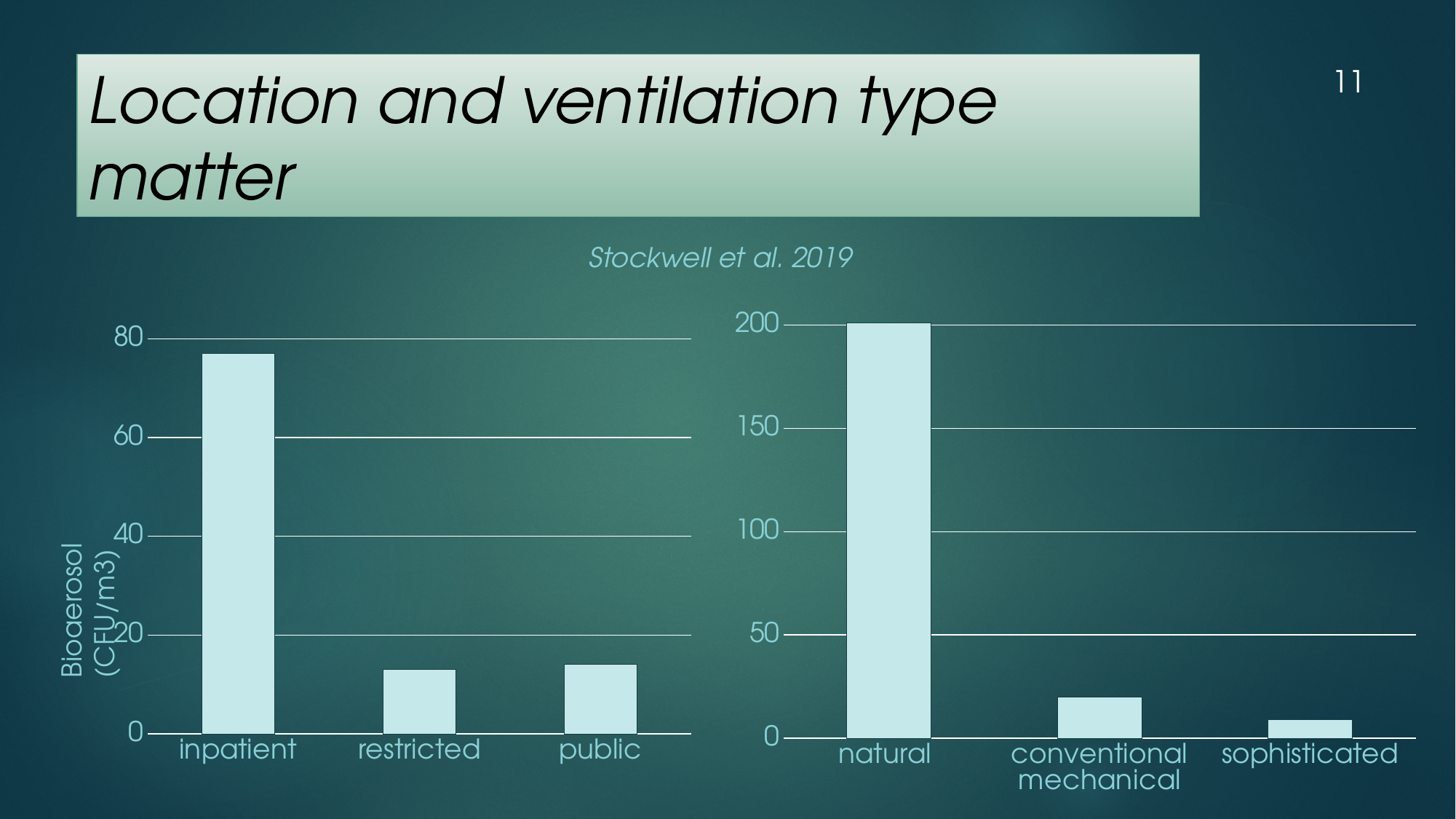

11
# Location and ventilation type matter
Stockwell et al. 2019

### Chart

| Category | Bioaerosol (CFU/m3) |
|---|---|
| natural  | 201.0 |
| conventional mechanical | 20.0 |
| sophisticated | 9.0 |

### Chart

| Category | Bioaerosol (CFU/m3) |
|---|---|
| inpatient | 77.0 |
| restricted | 13.0 |
| public | 14.0 |
Bioaerosol (CFU/m3)